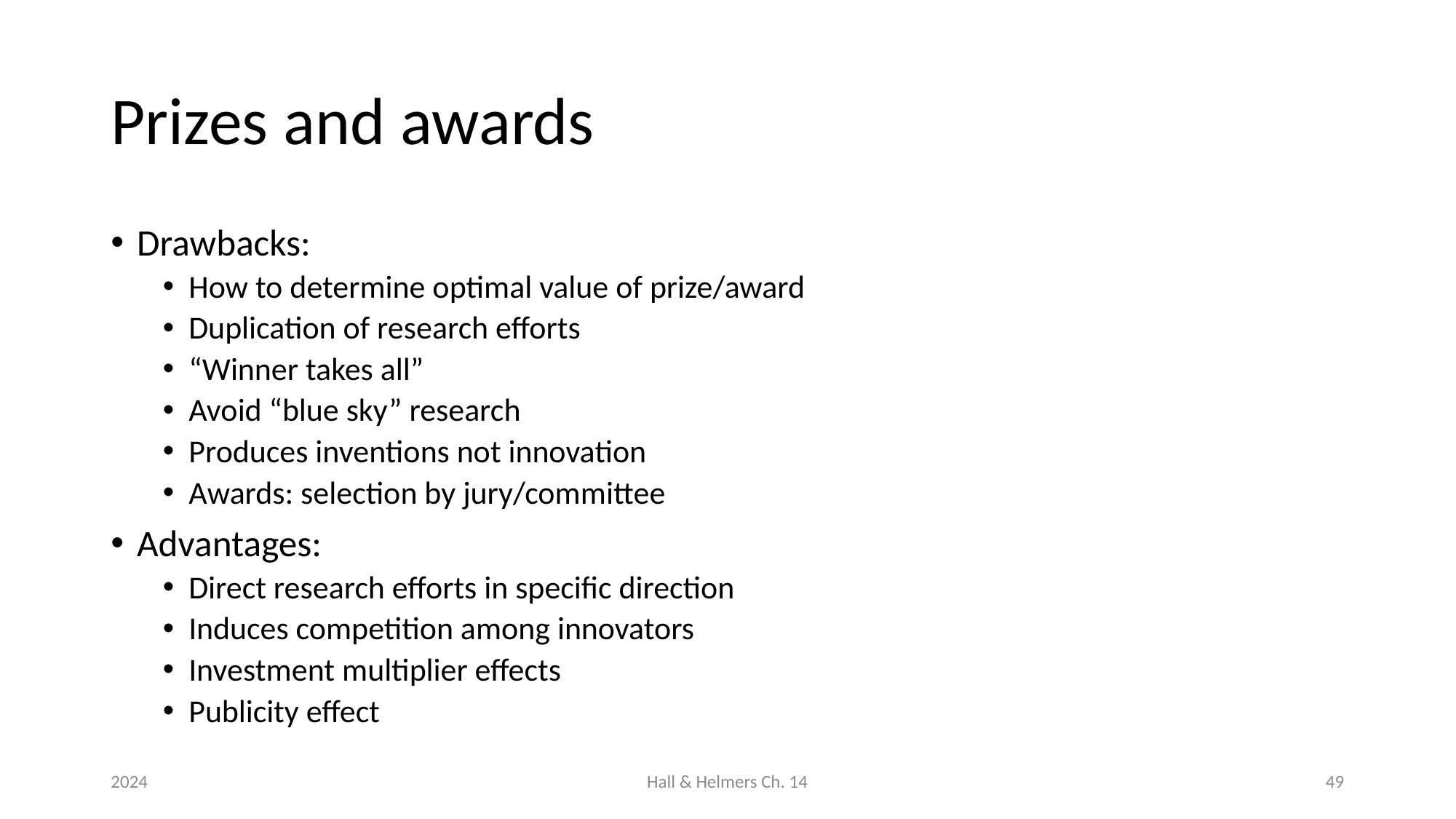

# Prizes and awards
Drawbacks:
How to determine optimal value of prize/award
Duplication of research efforts
“Winner takes all”
Avoid “blue sky” research
Produces inventions not innovation
Awards: selection by jury/committee
Advantages:
Direct research efforts in specific direction
Induces competition among innovators
Investment multiplier effects
Publicity effect
2024
Hall & Helmers Ch. 14
49